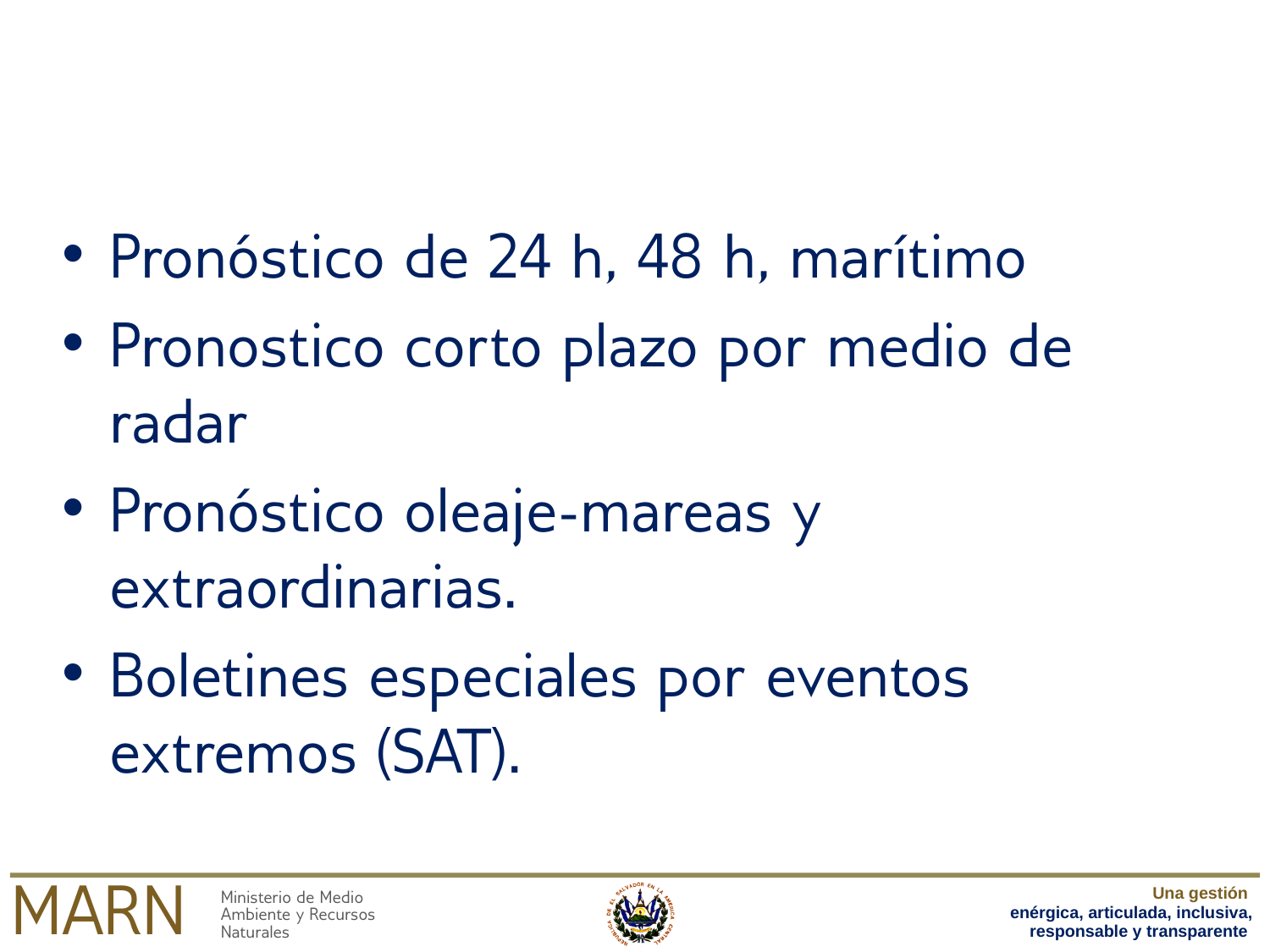

#
Pronóstico de 24 h, 48 h, marítimo
Pronostico corto plazo por medio de radar
Pronóstico oleaje-mareas y extraordinarias.
Boletines especiales por eventos extremos (SAT).